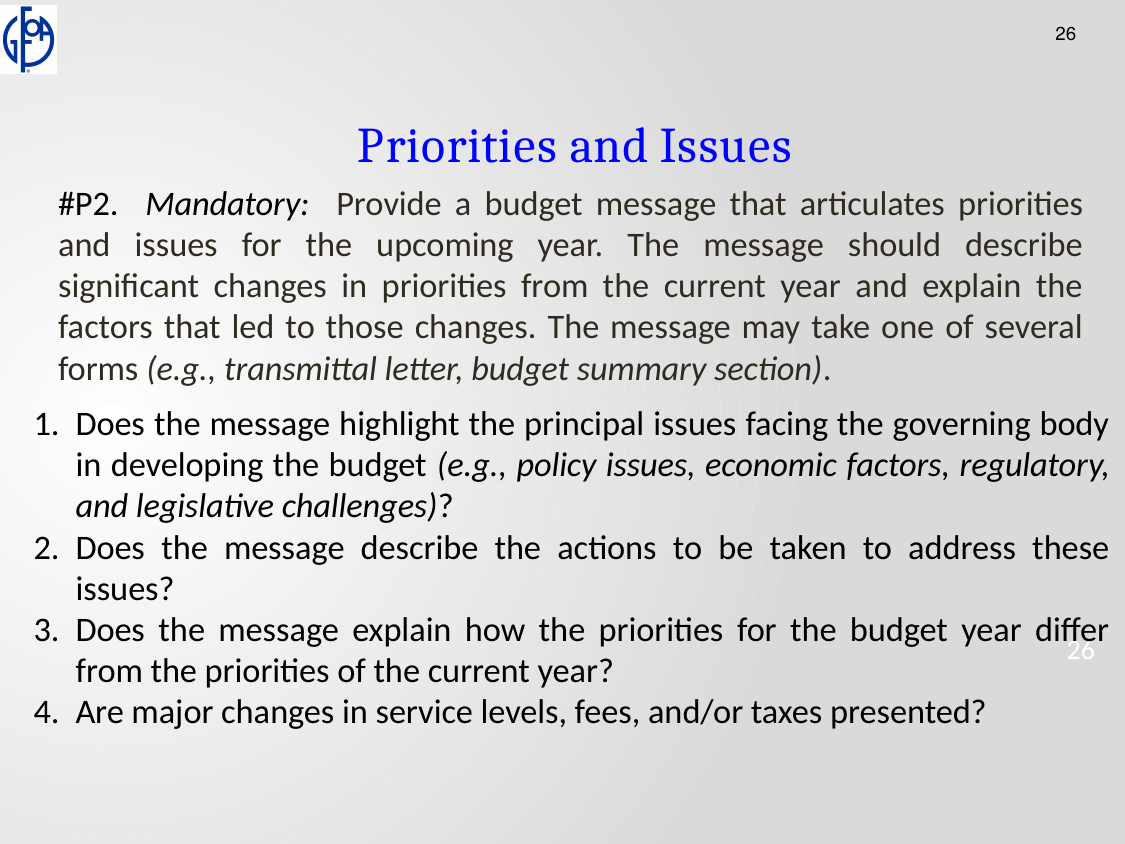

Priorities and Issues

#P2.  Mandatory:  Provide a budget message that articulates priorities and issues for the upcoming year. The message should describe significant changes in priorities from the current year and explain the factors that led to those changes. The message may take one of several forms (e.g., transmittal letter, budget summary section).

Does the message highlight the principal issues facing the governing body in developing the budget (e.g., policy issues, economic factors, regulatory, and legislative challenges)?
Does the message describe the actions to be taken to address these issues?
Does the message explain how the priorities for the budget year differ from the priorities of the current year?
Are major changes in service levels, fees, and/or taxes presented?
26